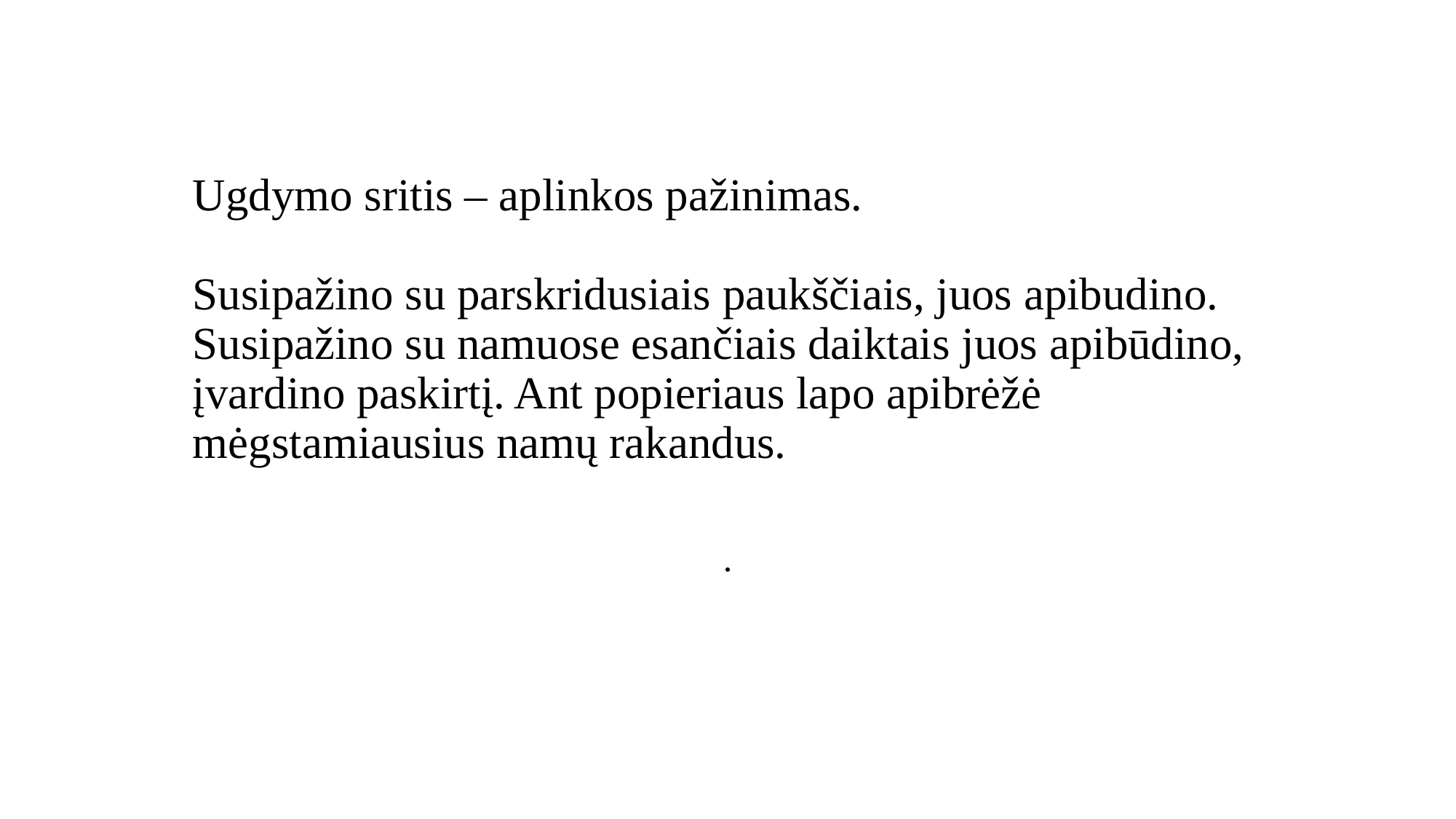

# Ugdymo sritis – aplinkos pažinimas. Susipažino su parskridusiais paukščiais, juos apibudino. Susipažino su namuose esančiais daiktais juos apibūdino, įvardino paskirtį. Ant popieriaus lapo apibrėžė mėgstamiausius namų rakandus.
.